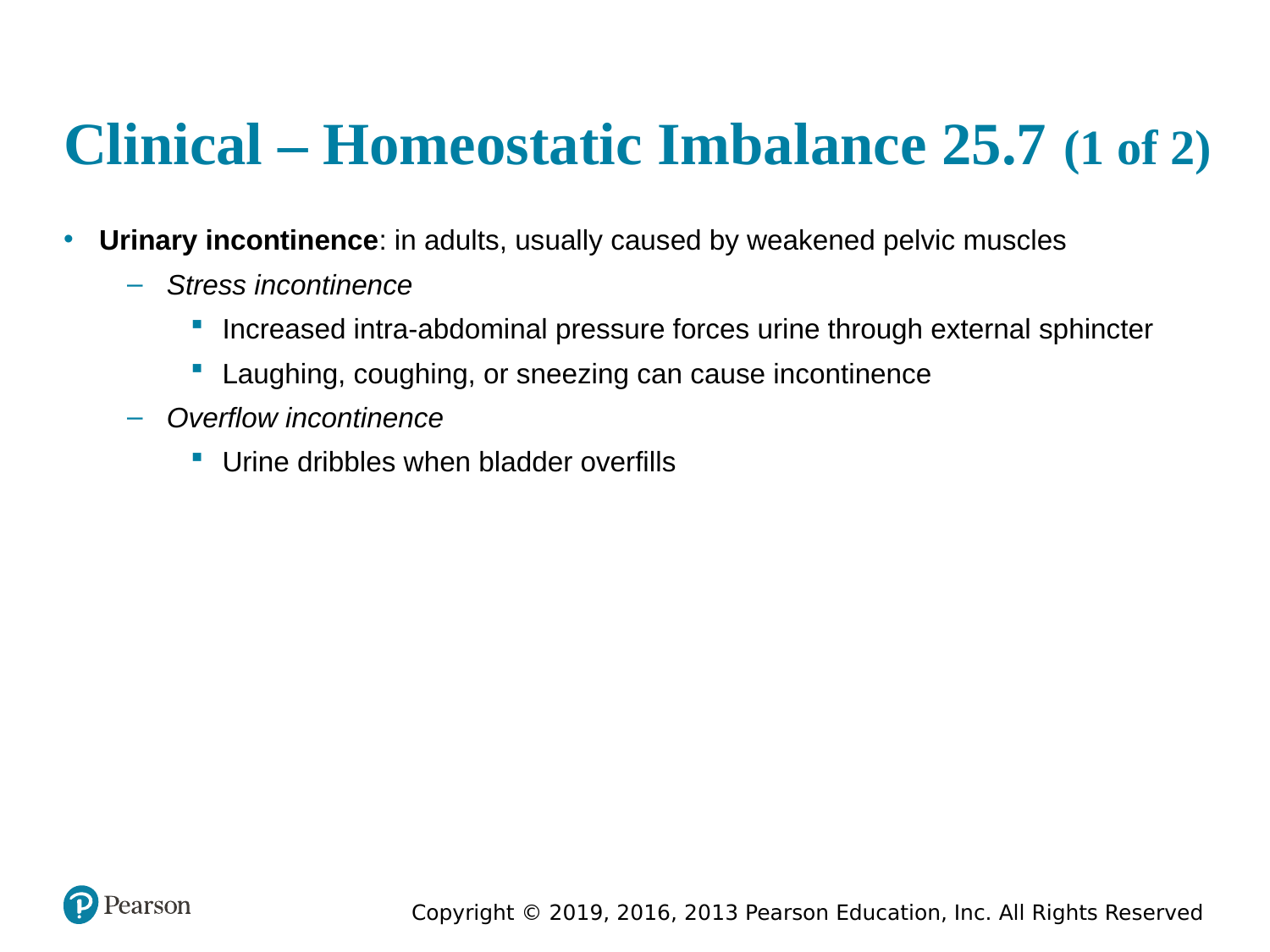

# Clinical – Homeostatic Imbalance 25.7 (1 of 2)
Urinary incontinence: in adults, usually caused by weakened pelvic muscles
Stress incontinence
Increased intra-abdominal pressure forces urine through external sphincter
Laughing, coughing, or sneezing can cause incontinence
Overflow incontinence
Urine dribbles when bladder overfills